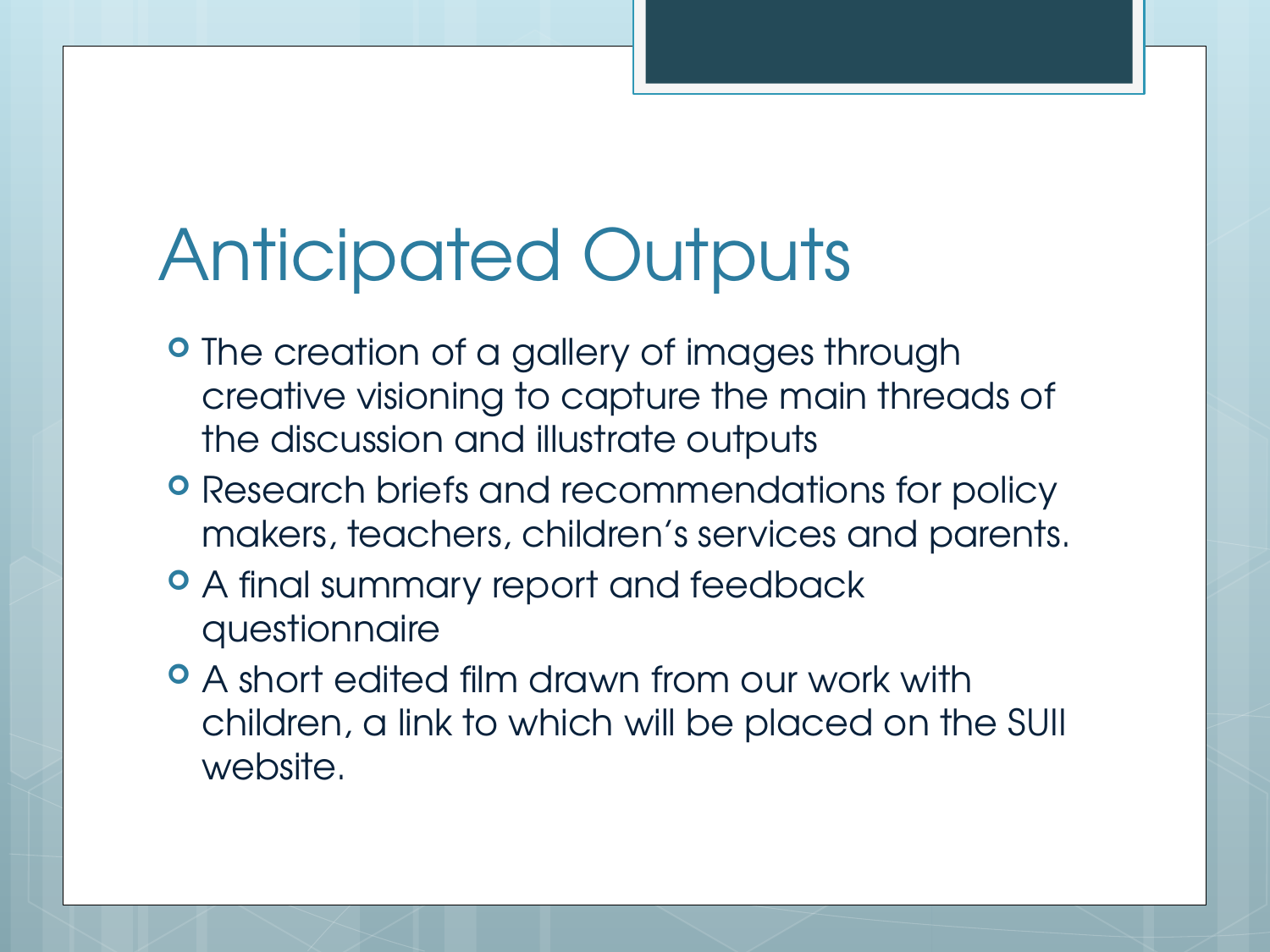

# Anticipated Outputs
The creation of a gallery of images through creative visioning to capture the main threads of the discussion and illustrate outputs
Research briefs and recommendations for policy makers, teachers, children’s services and parents.
A final summary report and feedback questionnaire
A short edited film drawn from our work with children, a link to which will be placed on the SUII website.